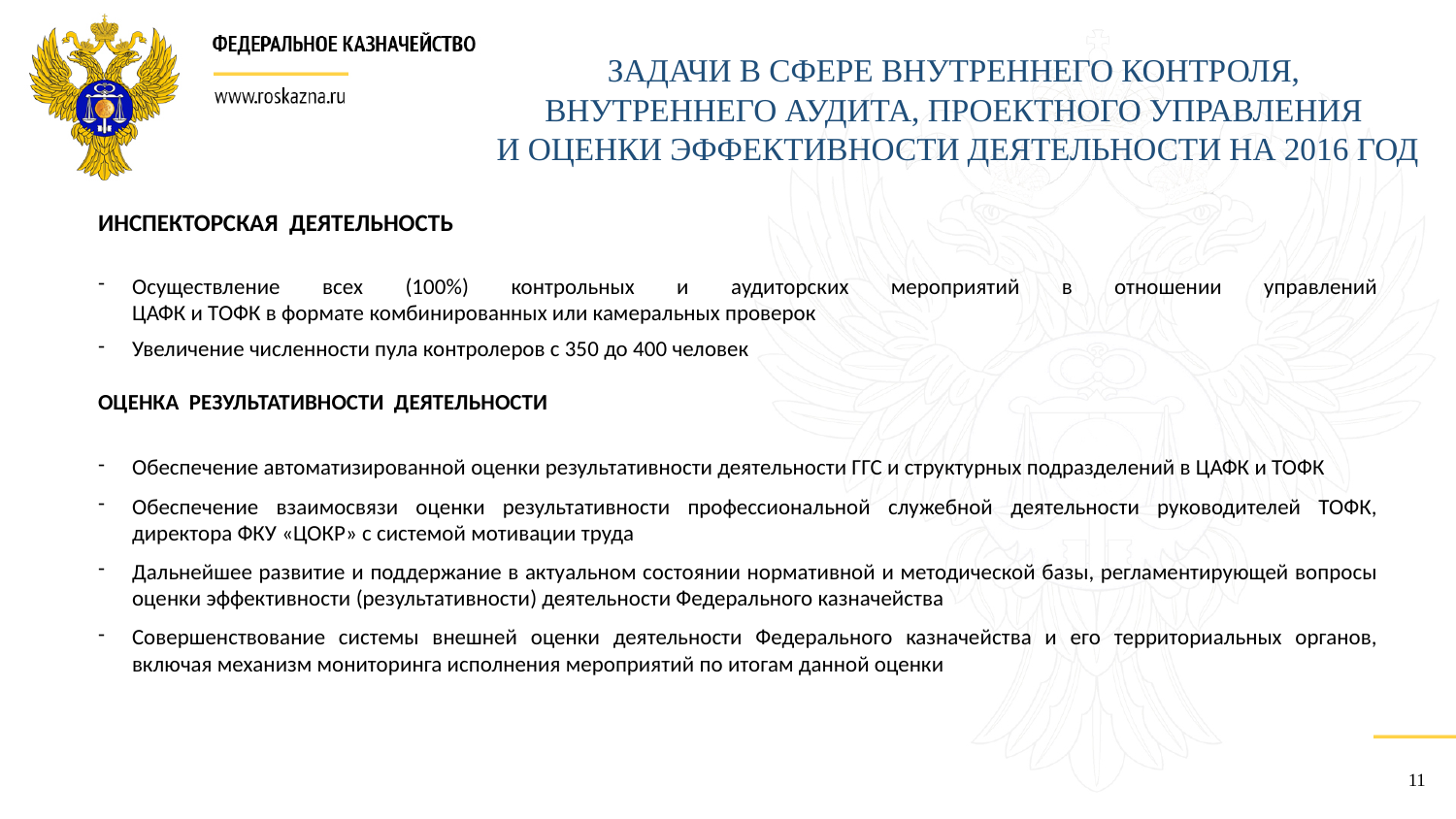

ЗАДАЧИ В СФЕРЕ ВНУТРЕННЕГО КОНТРОЛЯ,
ВНУТРЕННЕГО АУДИТА, ПРОЕКТНОГО УПРАВЛЕНИЯ
И ОЦЕНКИ ЭФФЕКТИВНОСТИ ДЕЯТЕЛЬНОСТИ НА 2016 ГОД

ИНСПЕКТОРСКАЯ  ДЕЯТЕЛЬНОСТЬ

Осуществление всех (100%) контрольных и аудиторских мероприятий в отношении управлений
ЦАФК и ТОФК в формате комбинированных или камеральных проверок
Увеличение численности пула контролеров с 350 до 400 человек

ОЦЕНКА  РЕЗУЛЬТАТИВНОСТИ  ДЕЯТЕЛЬНОСТИ

Обеспечение автоматизированной оценки результативности деятельности ГГС и структурных подразделений в ЦАФК и ТОФК
Обеспечение взаимосвязи оценки результативности профессиональной служебной деятельности руководителей ТОФК, директора ФКУ «ЦОКР» с системой мотивации труда
Дальнейшее развитие и поддержание в актуальном состоянии нормативной и методической базы, регламентирующей вопросы оценки эффективности (результативности) деятельности Федерального казначейства
Совершенствование системы внешней оценки деятельности Федерального казначейства и его территориальных органов, включая механизм мониторинга исполнения мероприятий по итогам данной оценки

11